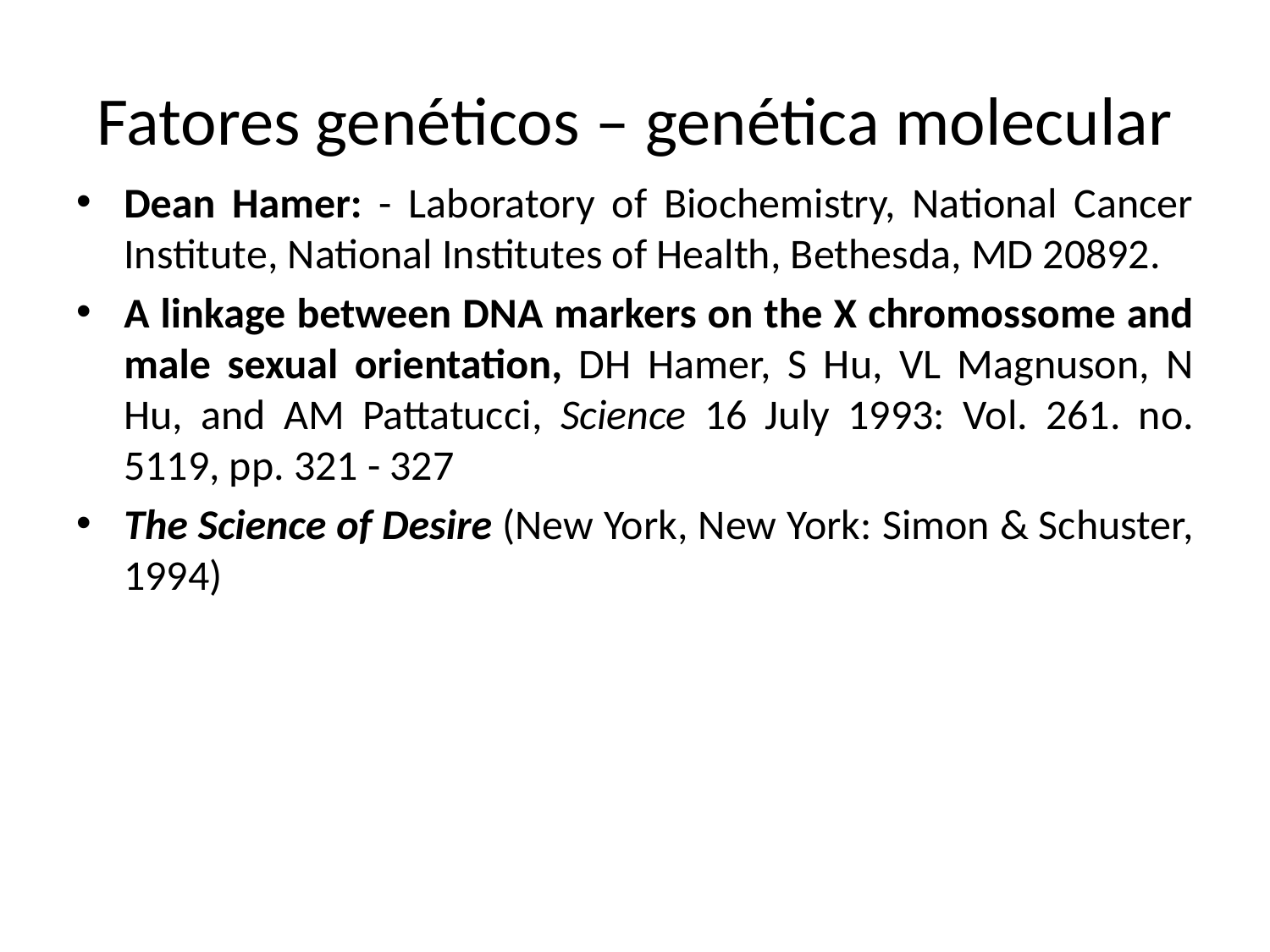

# Fatores genéticos – genética molecular
Dean Hamer: - Laboratory of Biochemistry, National Cancer Institute, National Institutes of Health, Bethesda, MD 20892.
A linkage between DNA markers on the X chromossome and male sexual orientation, DH Hamer, S Hu, VL Magnuson, N Hu, and AM Pattatucci, Science 16 July 1993: Vol. 261. no. 5119, pp. 321 - 327
The Science of Desire (New York, New York: Simon & Schuster, 1994)